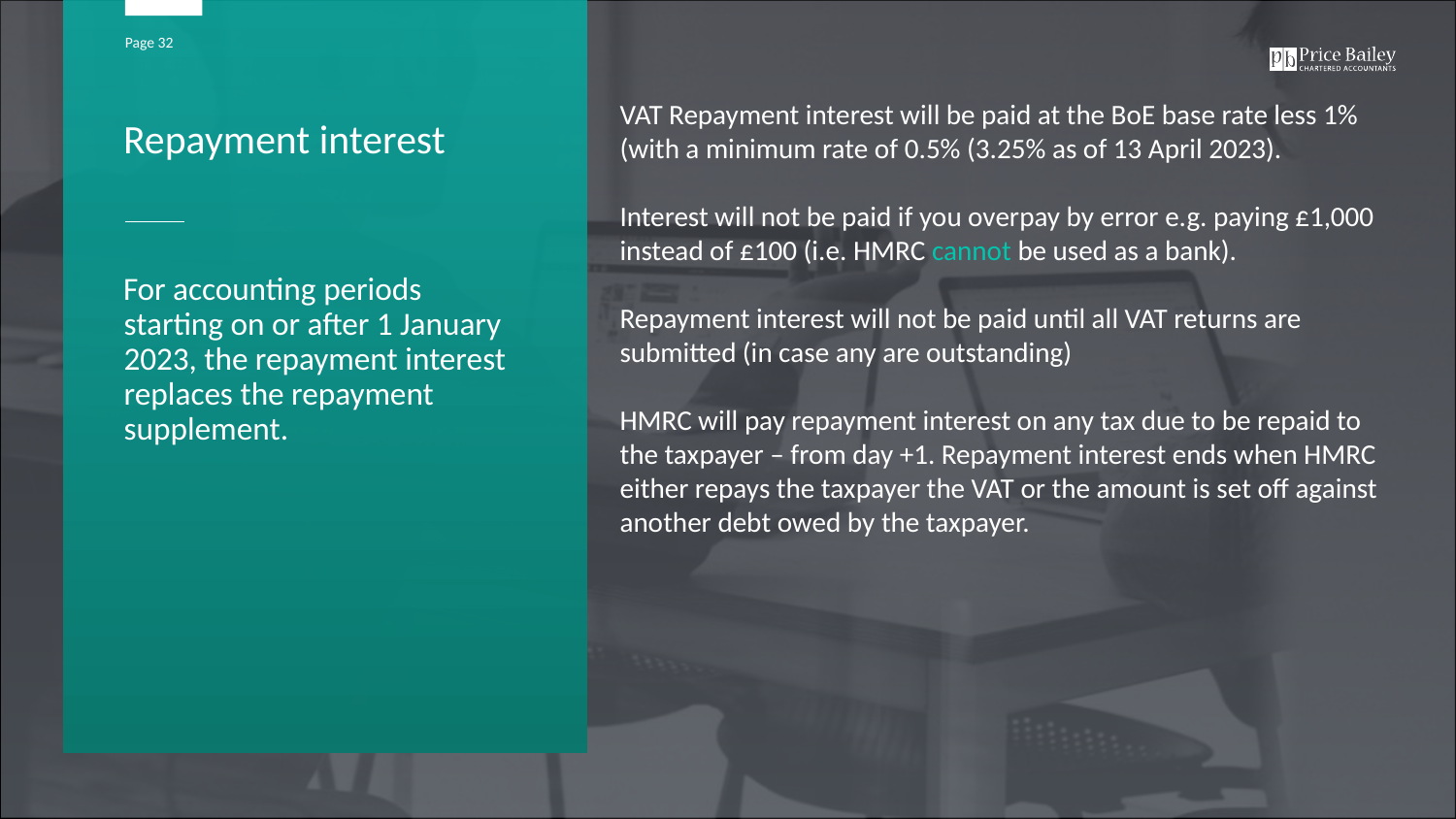

VAT Repayment interest will be paid at the BoE base rate less 1% (with a minimum rate of 0.5% (3.25% as of 13 April 2023).

Interest will not be paid if you overpay by error e.g. paying £1,000 instead of £100 (i.e. HMRC cannot be used as a bank).

Repayment interest will not be paid until all VAT returns are submitted (in case any are outstanding)

HMRC will pay repayment interest on any tax due to be repaid to the taxpayer – from day +1. Repayment interest ends when HMRC either repays the taxpayer the VAT or the amount is set off against another debt owed by the taxpayer.

Repayment interest
For accounting periods starting on or after 1 January 2023, the repayment interest replaces the repayment supplement.